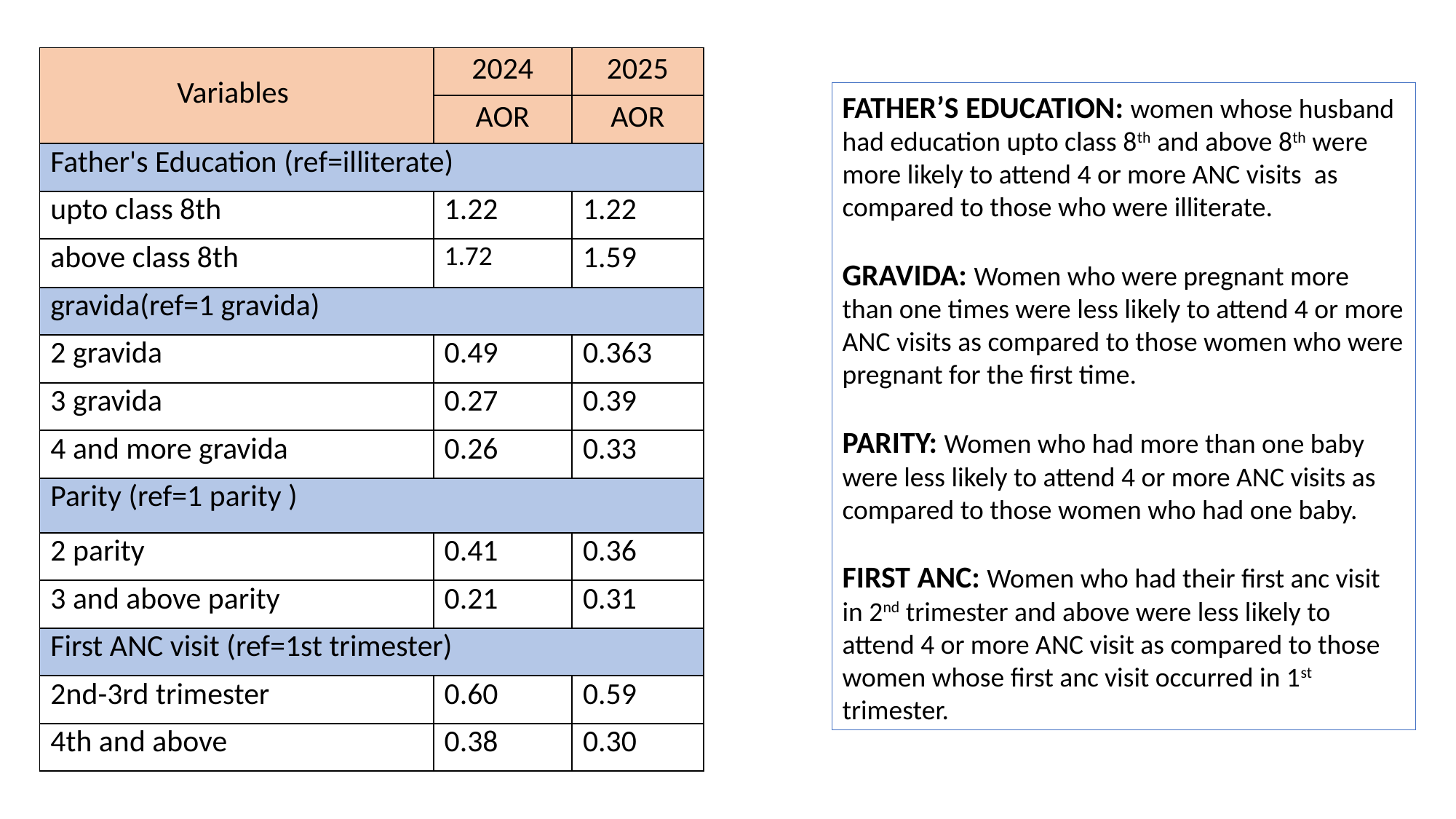

| Variables | 2024 | 2025 |
| --- | --- | --- |
|  | AOR | AOR |
| Father's Education (ref=illiterate) |  |  |
| upto class 8th | 1.22 | 1.22 |
| above class 8th | 1.72 | 1.59 |
| gravida(ref=1 gravida) |  |  |
| 2 gravida | 0.49 | 0.363 |
| 3 gravida | 0.27 | 0.39 |
| 4 and more gravida | 0.26 | 0.33 |
| Parity (ref=1 parity ) |  |  |
| 2 parity | 0.41 | 0.36 |
| 3 and above parity | 0.21 | 0.31 |
| First ANC visit (ref=1st trimester) |  |  |
| 2nd-3rd trimester | 0.60 | 0.59 |
| 4th and above | 0.38 | 0.30 |
FATHER’S EDUCATION: women whose husband had education upto class 8th and above 8th were more likely to attend 4 or more ANC visits  as compared to those who were illiterate.

GRAVIDA: Women who were pregnant more than one times were less likely to attend 4 or more ANC visits as compared to those women who were pregnant for the first time.

PARITY: Women who had more than one baby were less likely to attend 4 or more ANC visits as compared to those women who had one baby.

FIRST ANC: Women who had their first anc visit in 2nd trimester and above were less likely to attend 4 or more ANC visit as compared to those women whose first anc visit occurred in 1st trimester.